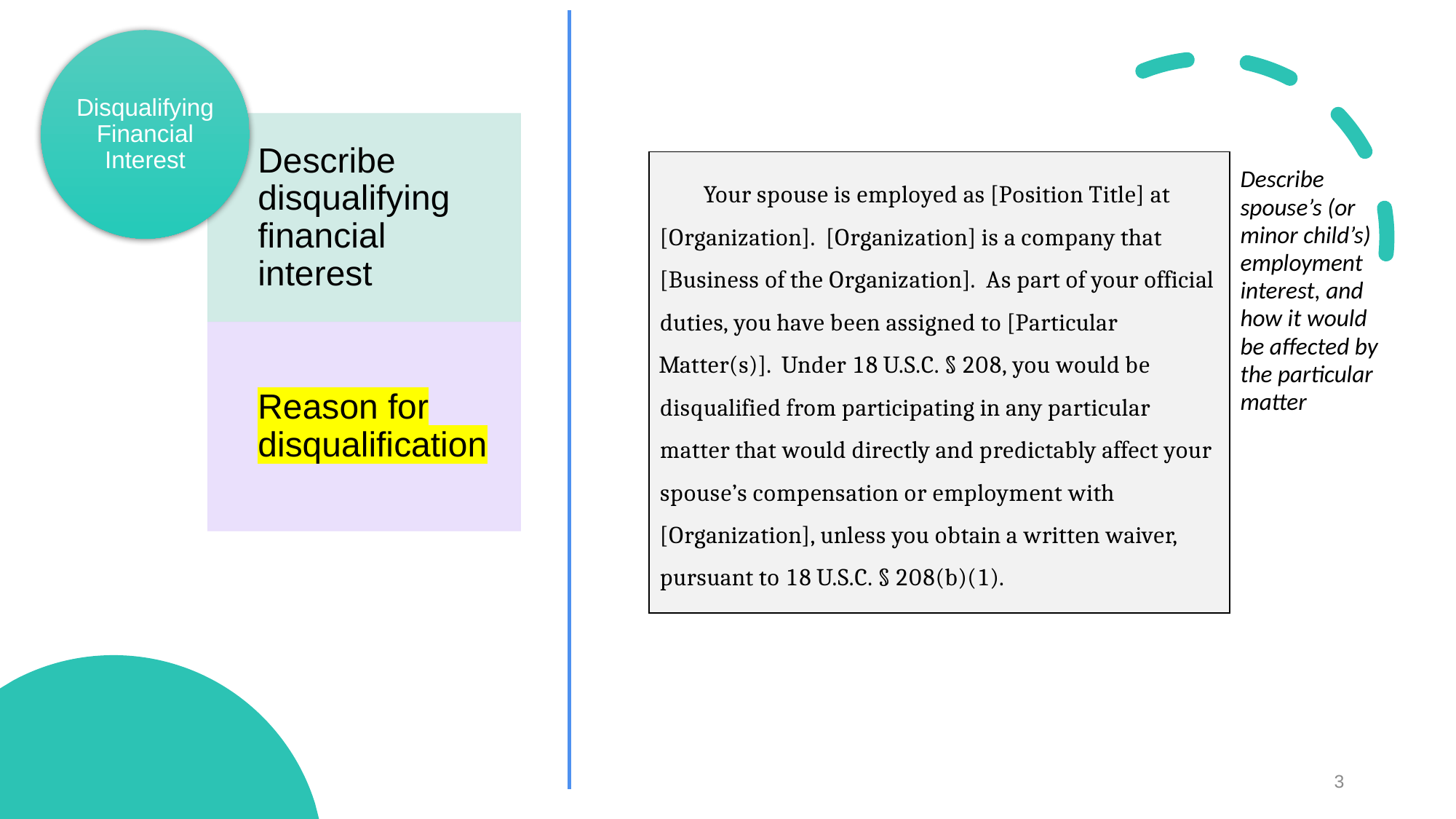

Sample Language

Describe disqualifying financial interest
Reason for disqualification
Disqualifying Financial Interest

| Your spouse is employed as [Position Title] at [Organization]. [Organization] is a company that [Business of the Organization]. As part of your official duties, you have been assigned to [Particular Matter(s)]. Under 18 U.S.C. § 208, you would be disqualified from participating in any particular matter that would directly and predictably affect your spouse’s compensation or employment with [Organization], unless you obtain a written waiver, pursuant to 18 U.S.C. § 208(b)(1). | Describe spouse’s (or minor child’s) employment interest, and how it would be affected by the particular matter |
| --- | --- |

3